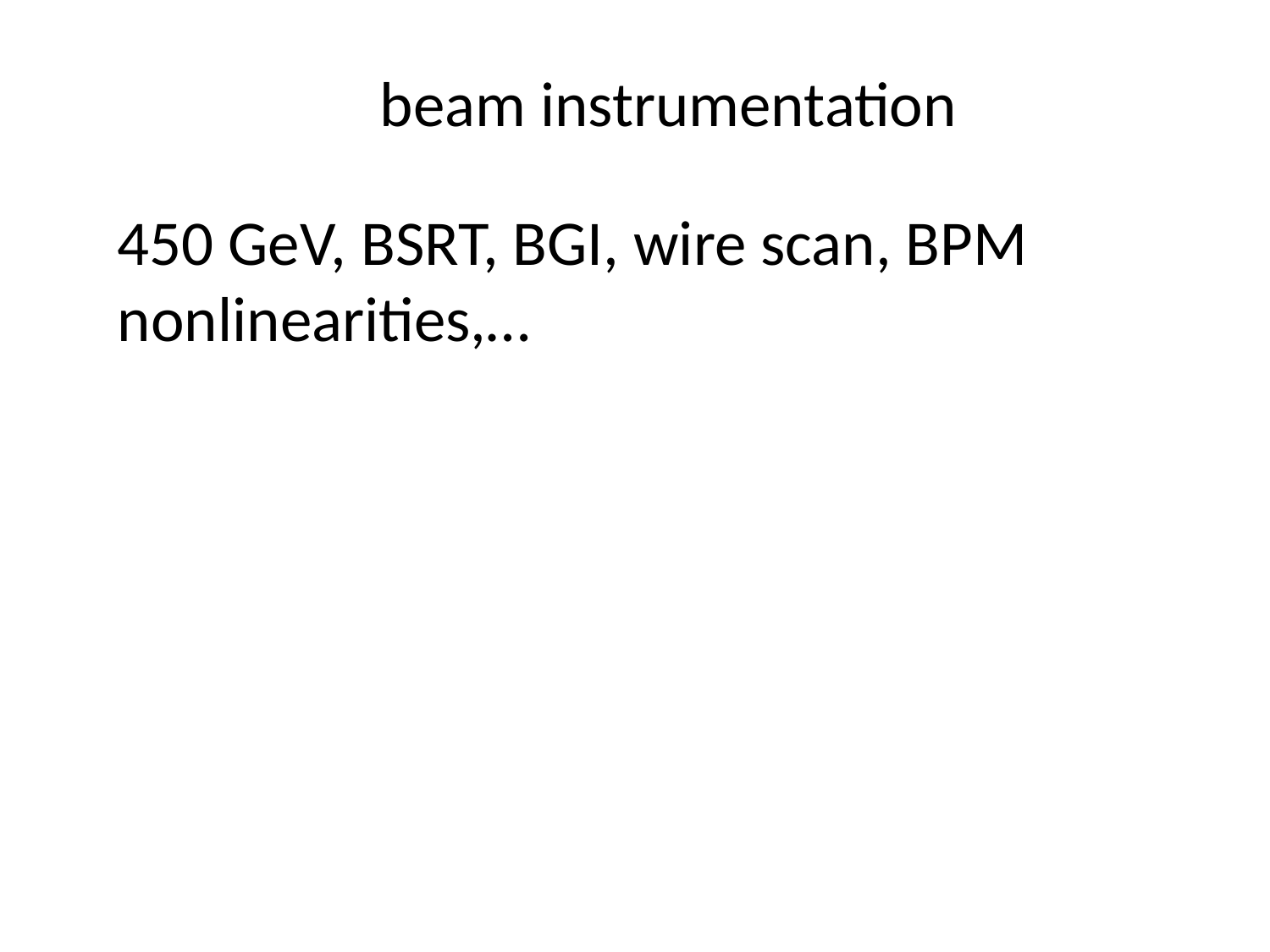

beam instrumentation
450 GeV, BSRT, BGI, wire scan, BPM nonlinearities,…